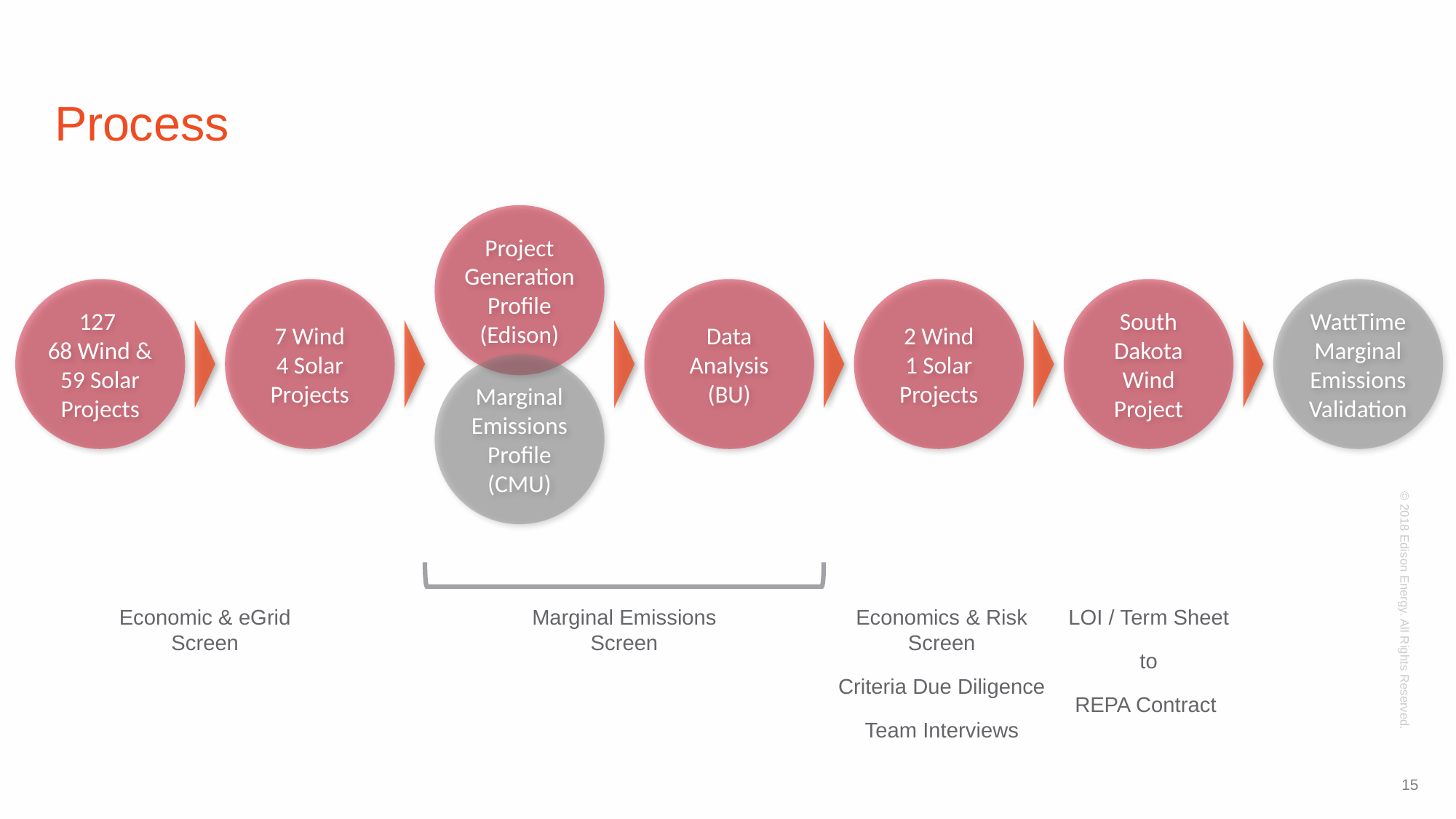

# Process
Project Generation Profile
(Edison)
WattTime Marginal Emissions Validation
127
68 Wind & 59 Solar Projects
7 Wind
4 Solar
Projects
Data Analysis (BU)
2 Wind
1 Solar
Projects
South Dakota Wind Project

Marginal Emissions Profile
(CMU)

Marginal Emissions Screen
Economic & eGrid Screen
Economics & Risk Screen
Criteria Due Diligence
Team Interviews
LOI / Term Sheet
to
REPA Contract